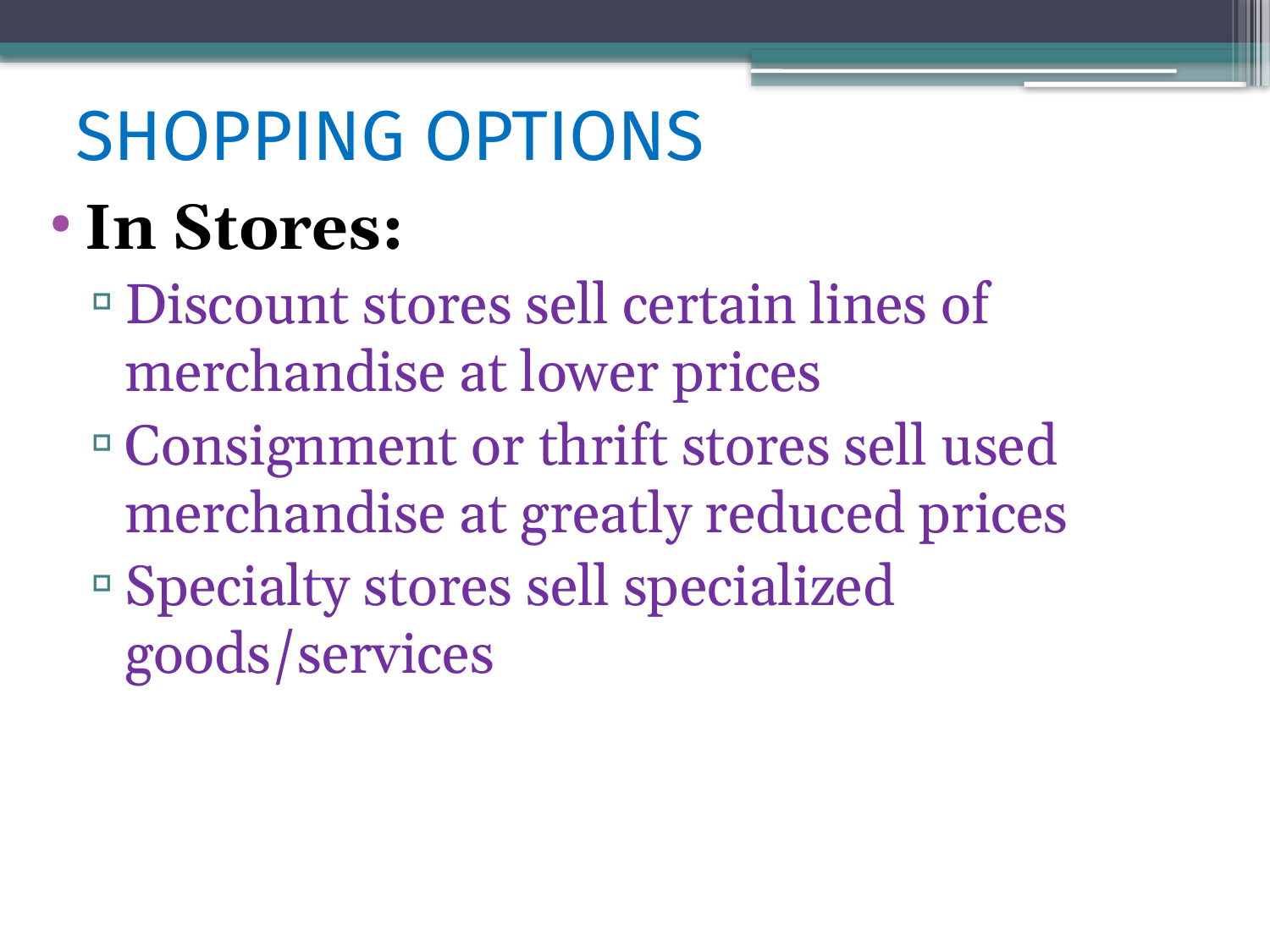

# SHOPPING OPTIONS
In Stores:
Discount stores sell certain lines of merchandise at lower prices
Consignment or thrift stores sell used merchandise at greatly reduced prices
Specialty stores sell specialized goods/services